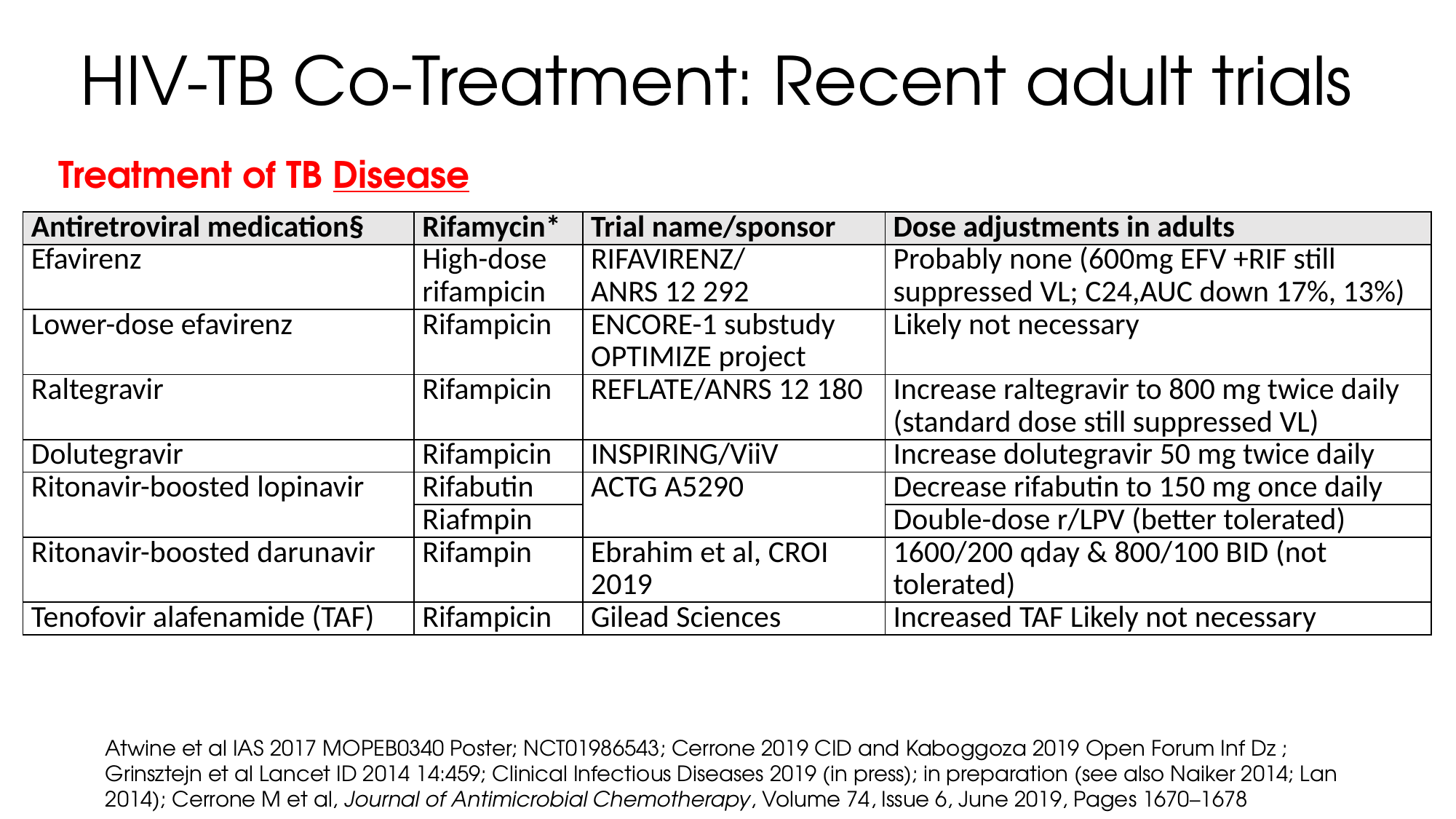

# HIV-TB Co-Treatment: Recent adult trials
Treatment of TB Disease
| Antiretroviral medication§ | Rifamycin\* | Trial name/sponsor | Dose adjustments in adults |
| --- | --- | --- | --- |
| Efavirenz | High-dose rifampicin | RIFAVIRENZ/ ANRS 12 292 | Probably none (600mg EFV +RIF still suppressed VL; C24,AUC down 17%, 13%) |
| Lower-dose efavirenz | Rifampicin | ENCORE-1 substudy OPTIMIZE project | Likely not necessary |
| Raltegravir | Rifampicin | REFLATE/ANRS 12 180 | Increase raltegravir to 800 mg twice daily (standard dose still suppressed VL) |
| Dolutegravir | Rifampicin | INSPIRING/ViiV | Increase dolutegravir 50 mg twice daily |
| Ritonavir-boosted lopinavir | Rifabutin | ACTG A5290 | Decrease rifabutin to 150 mg once daily |
|  | Riafmpin |  | Double-dose r/LPV (better tolerated) |
| Ritonavir-boosted darunavir | Rifampin | Ebrahim et al, CROI 2019 | 1600/200 qday & 800/100 BID (not tolerated) |
| Tenofovir alafenamide (TAF) | Rifampicin | Gilead Sciences | Increased TAF Likely not necessary |
Atwine et al IAS 2017 MOPEB0340 Poster; NCT01986543; Cerrone 2019 CID and Kaboggoza 2019 Open Forum Inf Dz ; Grinsztejn et al Lancet ID 2014 14:459; Clinical Infectious Diseases 2019 (in press); in preparation (see also Naiker 2014; Lan 2014); Cerrone M et al, Journal of Antimicrobial Chemotherapy, Volume 74, Issue 6, June 2019, Pages 1670–1678